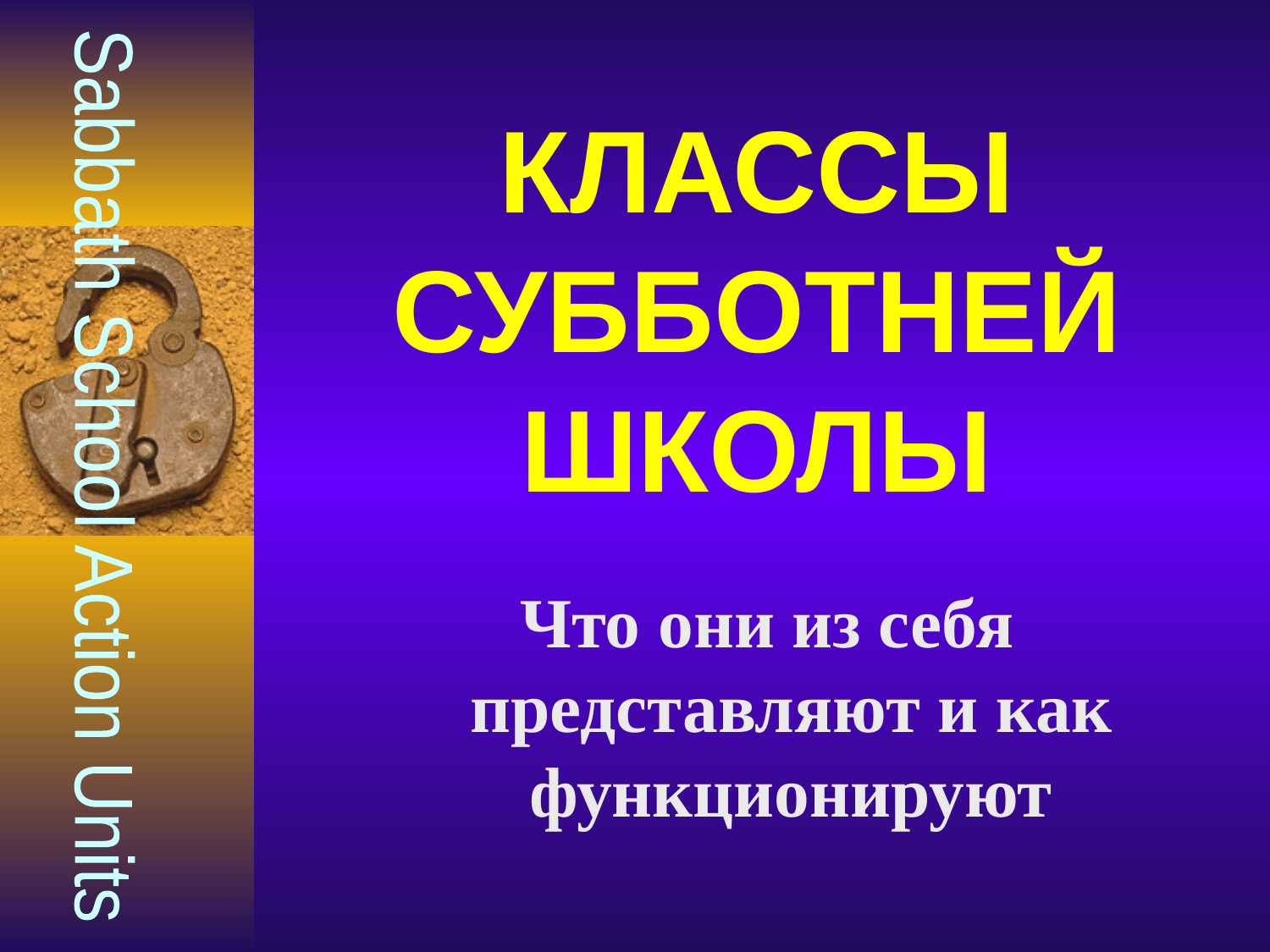

# КЛАССЫ СУББОТНЕЙ ШКОЛЫ
Sabbath School Action Units
Что они из себя представляют и как функционируют